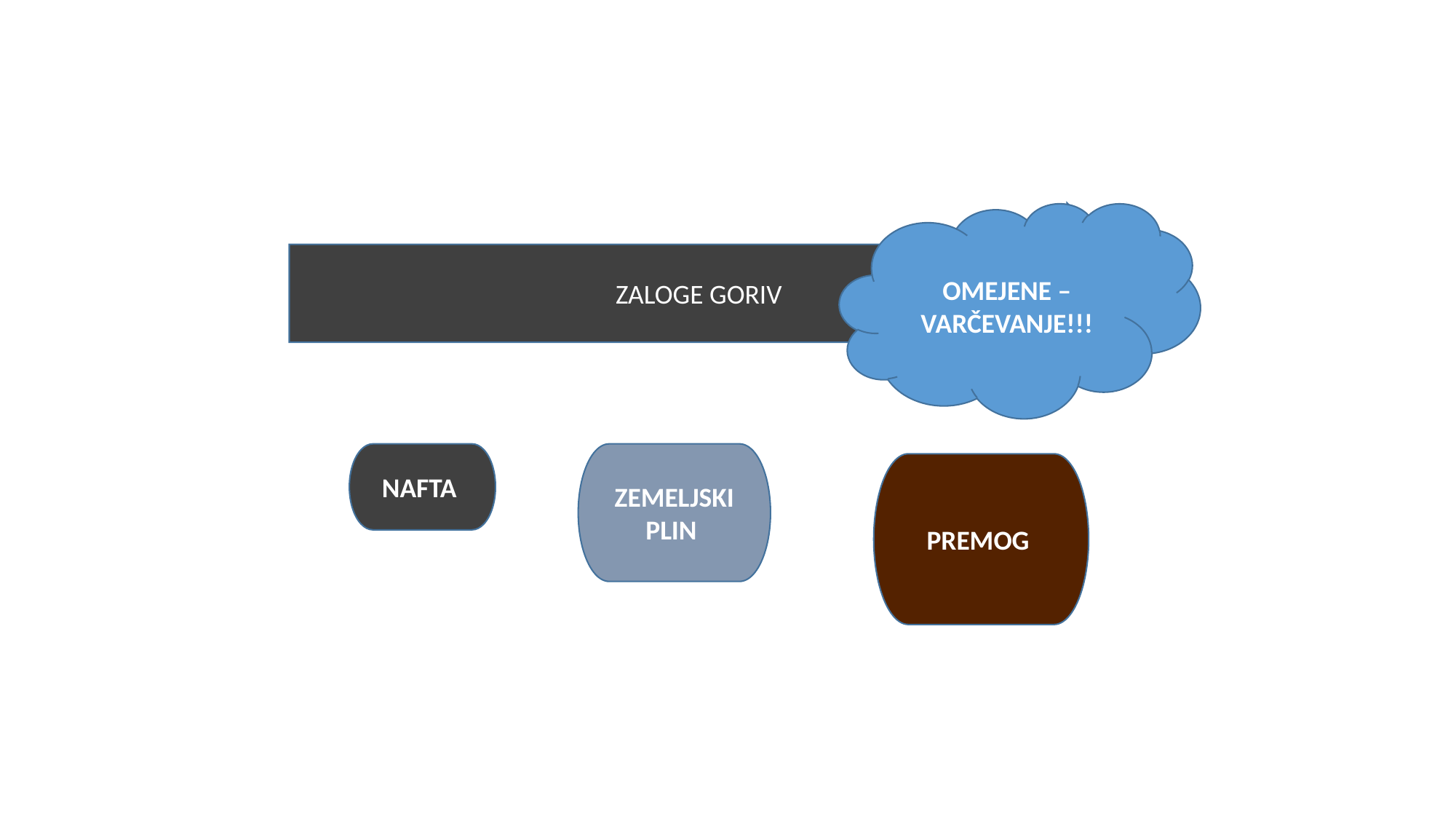

#
ZALOGE GORIV
OMEJENE – VARČEVANJE!!!

NAFTA
ZEMELJSKI PLIN
PREMOG